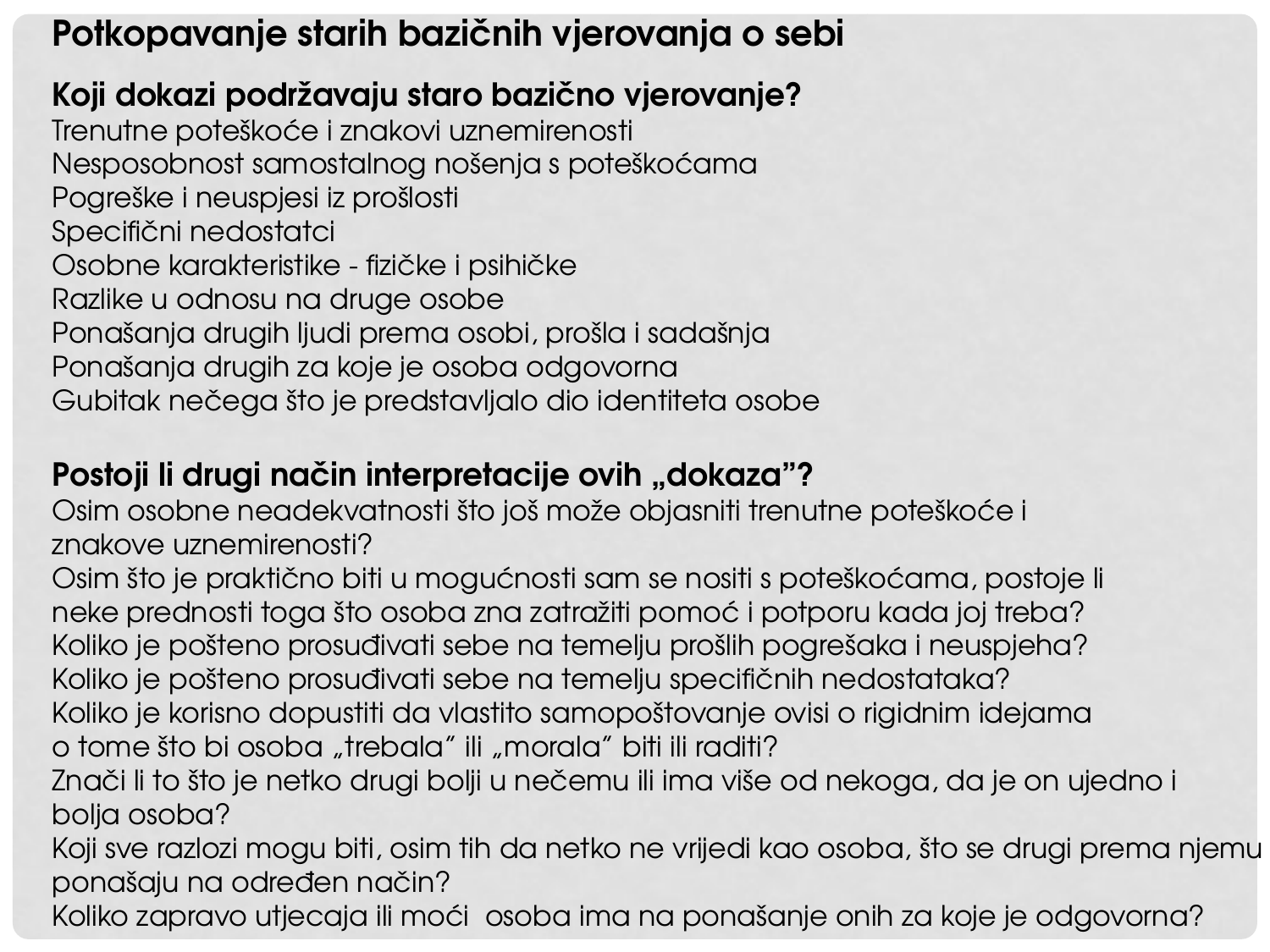

Potkopavanje starih bazičnih vjerovanja o sebi

Koji dokazi podržavaju staro bazično vjerovanje?
Trenutne poteškoće i znakovi uznemirenosti
Nesposobnost samostalnog nošenja s poteškoćama
Pogreške i neuspjesi iz prošlosti
Specifični nedostatci
Osobne karakteristike - fizičke i psihičke
Razlike u odnosu na druge osobe
Ponašanja drugih ljudi prema osobi, prošla i sadašnja
Ponašanja drugih za koje je osoba odgovorna
Gubitak nečega što je predstavljalo dio identiteta osobe

Postoji li drugi način interpretacije ovih „dokaza”?
Osim osobne neadekvatnosti što još može objasniti trenutne poteškoće i
znakove uznemirenosti?
Osim što je praktično biti u mogućnosti sam se nositi s poteškoćama, postoje li
neke prednosti toga što osoba zna zatražiti pomoć i potporu kada joj treba?
Koliko je pošteno prosuđivati sebe na temelju prošlih pogrešaka i neuspjeha?
Koliko je pošteno prosuđivati sebe na temelju specifičnih nedostataka?
Koliko je korisno dopustiti da vlastito samopoštovanje ovisi o rigidnim idejama
o tome što bi osoba „trebala” ili „morala” biti ili raditi?
Znači li to što je netko drugi bolji u nečemu ili ima više od nekoga, da je on ujedno i
bolja osoba?
Koji sve razlozi mogu biti, osim tih da netko ne vrijedi kao osoba, što se drugi prema njemu
ponašaju na određen način?
Koliko zapravo utjecaja ili moći  osoba ima na ponašanje onih za koje je odgovorna?